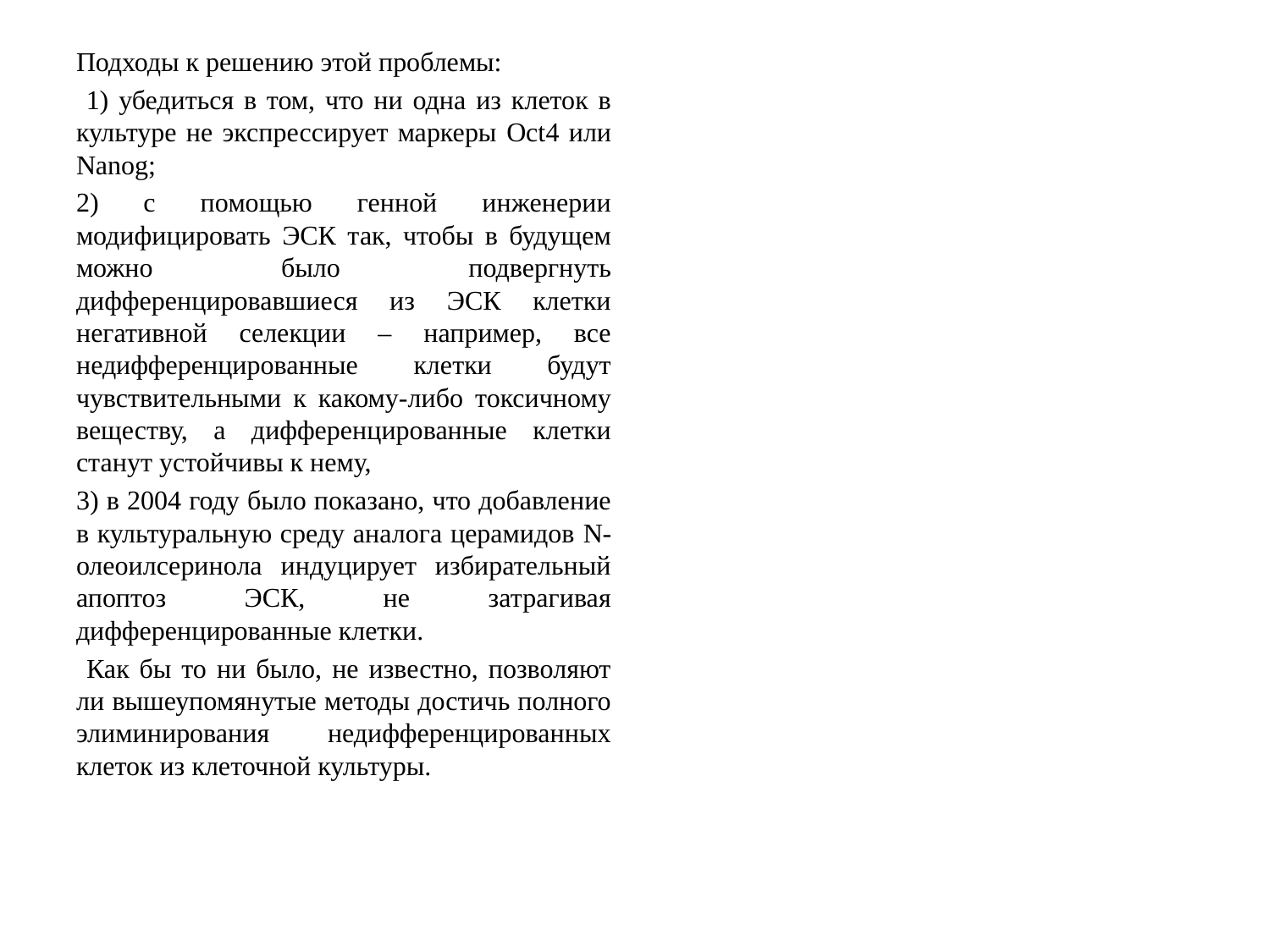

#
Подходы к решению этой проблемы:
 1) убедиться в том, что ни одна из клеток в культуре не экспрессирует маркеры Oct4 или Nanog;
2) с помощью генной инженерии модифицировать ЭСК так, чтобы в будущем можно было подвергнуть дифференцировавшиеся из ЭСК клетки негативной селекции – например, все недифференцированные клетки будут чувствительными к какому-либо токсичному веществу, а дифференцированные клетки станут устойчивы к нему,
3) в 2004 году было показано, что добавление в культуральную среду аналога церамидов N-олеоилсеринола индуцирует избирательный апоптоз ЭСК, не затрагивая дифференцированные клетки.
 Как бы то ни было, не известно, позволяют ли вышеупомянутые методы достичь полного элиминирования недифференцированных клеток из клеточной культуры.